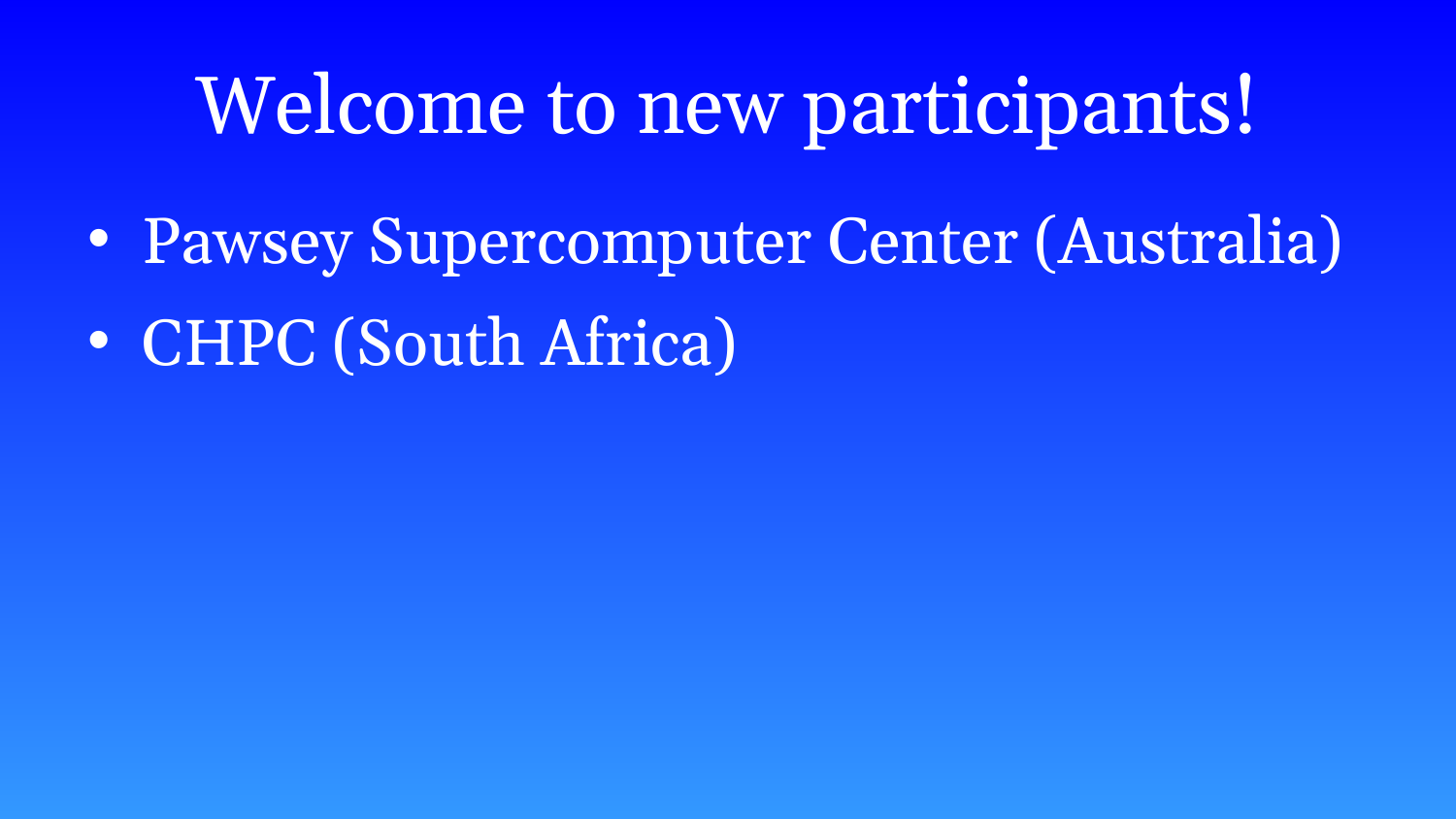

# Welcome to new participants!
Pawsey Supercomputer Center (Australia)
CHPC (South Africa)